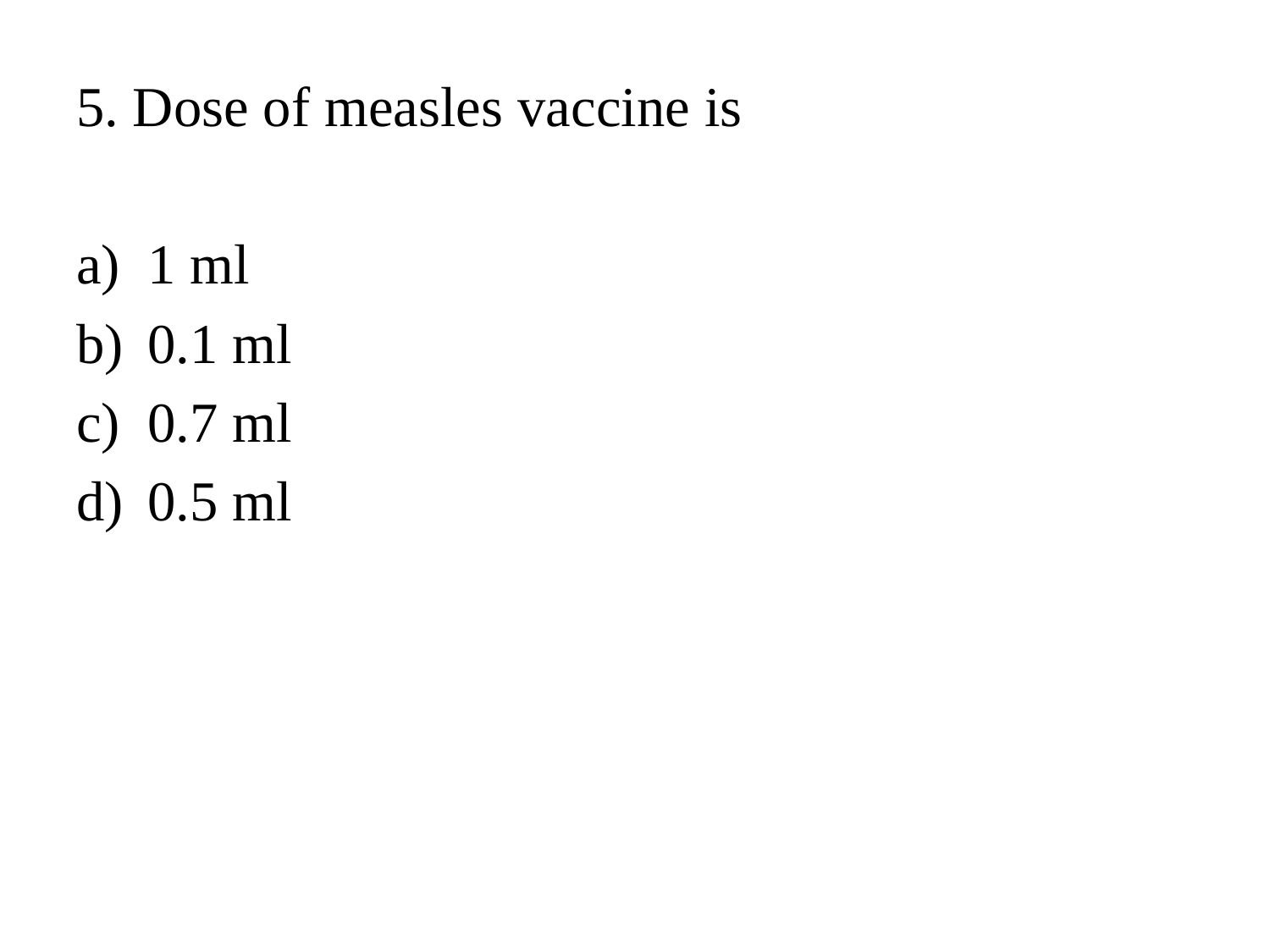

#
5. Dose of measles vaccine is

1 ml
0.1 ml
0.7 ml
0.5 ml